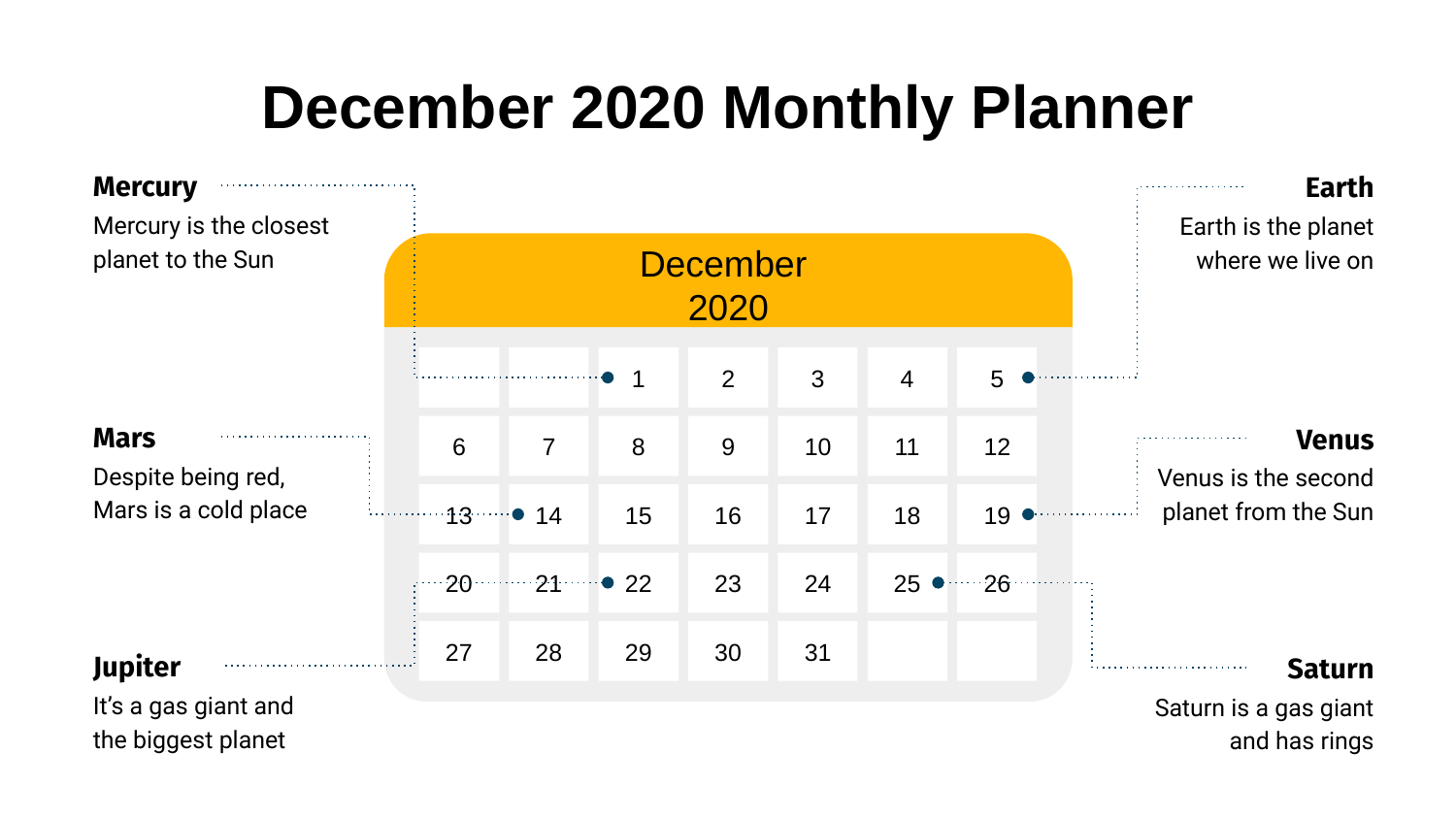

# December 2020 Monthly Planner
Mercury
Earth
Mercury is the closest planet to the Sun
Earth is the planet where we live on

December  2020

1
2
3
4
5

Mars
Venus
6
7
8
9
10
11
12
Despite being red, Mars is a cold place
Venus is the second planet from the Sun

13
14
15
16
17
18
19

20
21
22
23
24
25
26

27
28
29
30
31
Jupiter
Saturn
It’s a gas giant and the biggest planet
Saturn is a gas giant and has rings